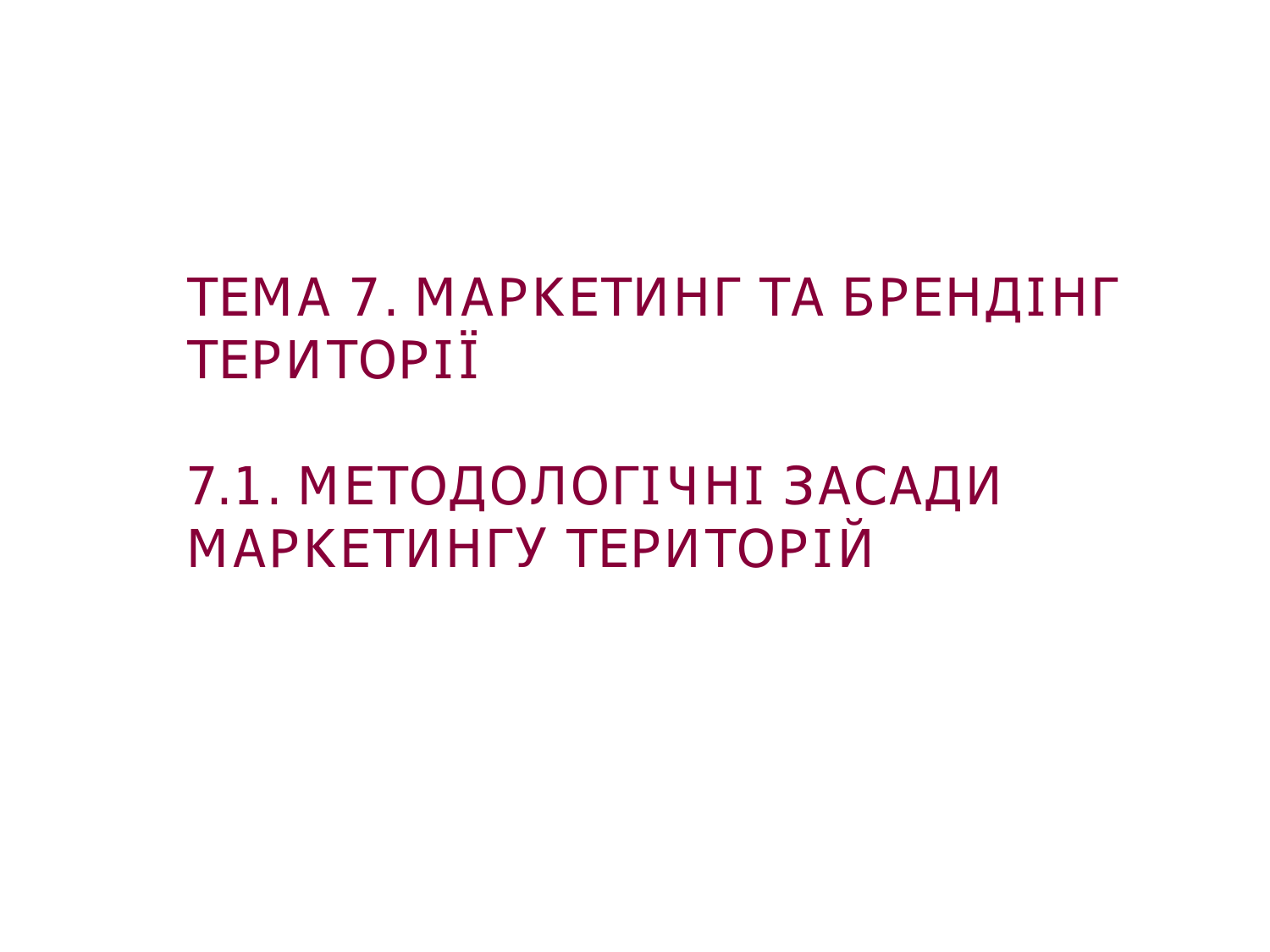

Тема 7. Маркетинг та брендінг території

7.1. Методологічні засади маркетингу територій